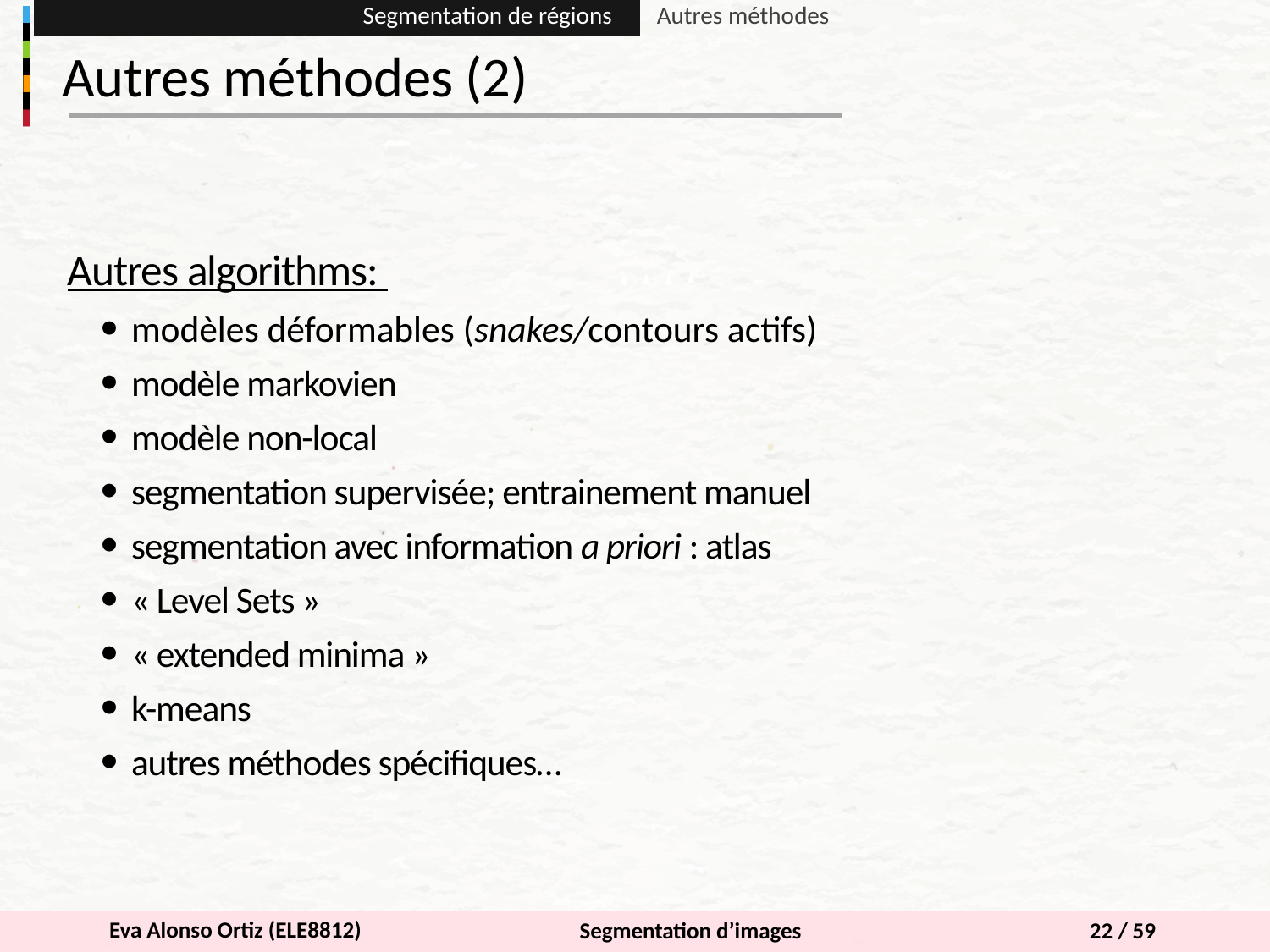

Segmentation de régions
Autres méthodes

Autres méthodes (2)
Autres algorithms:
modèles déformables (snakes/contours actifs)
modèle markovien
modèle non-local
segmentation supervisée; entrainement manuel
segmentation avec information a priori : atlas
« Level Sets »
« extended minima »
k-means
autres méthodes spécifiques…